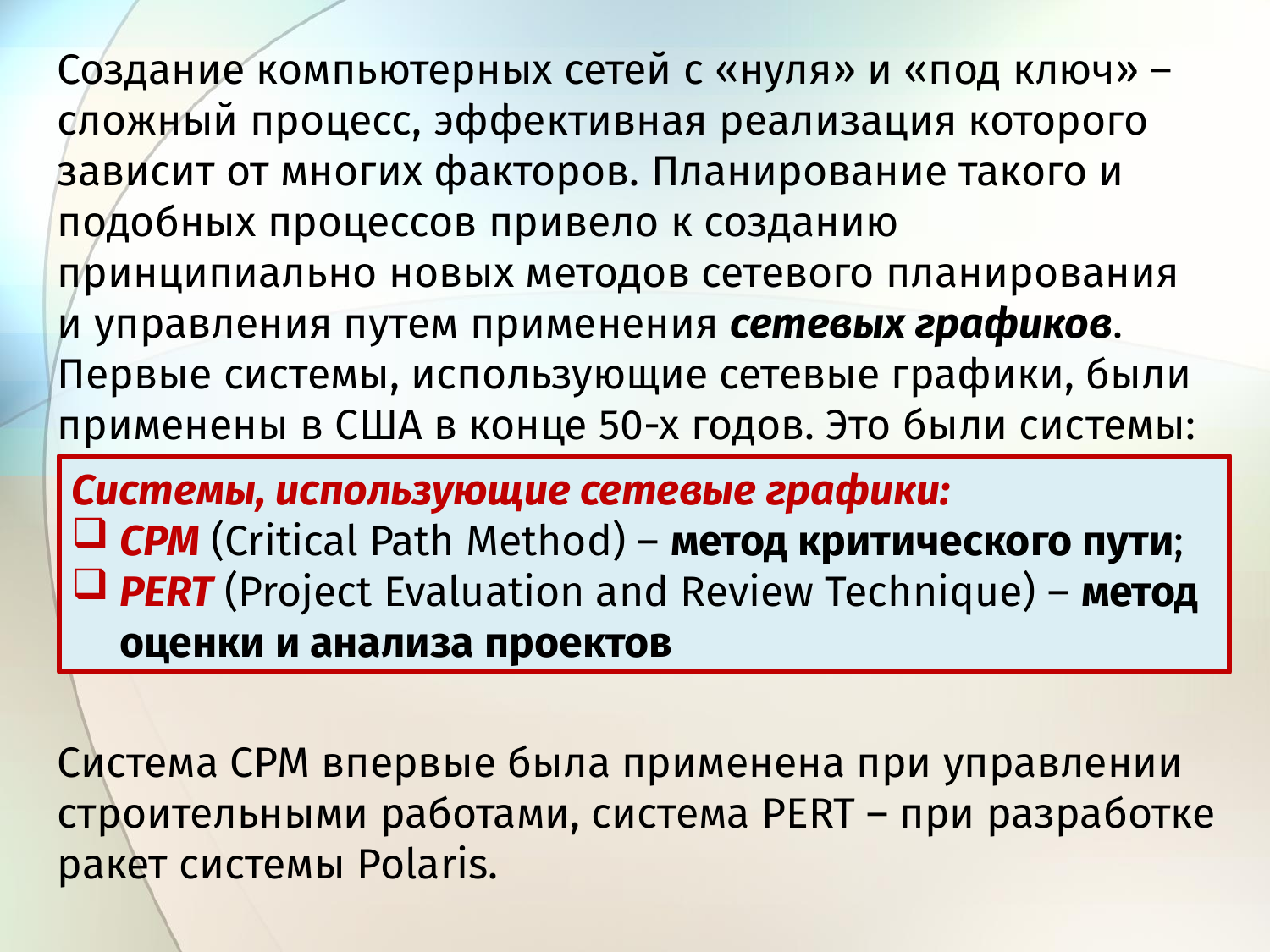

Создание компьютерных сетей с «нуля» и «под ключ» – сложный процесс, эффективная реализация которого зависит от многих факторов. Планирование такого и подобных процессов привело к созданию принципиально новых методов сетевого планирования и управления путем применения сетевых графиков.
Первые системы, использующие сетевые графики, были применены в США в конце 50-х годов. Это были системы:

Системы, использующие сетевые графики:
CPM (Critical Path Method) – метод критического пути;
PERT (Project Evaluation and Review Technique) – метод оценки и анализа проектов
Система CPM впервые была применена при управлении строительными работами, система PERT – при разработке ракет системы Polaris.